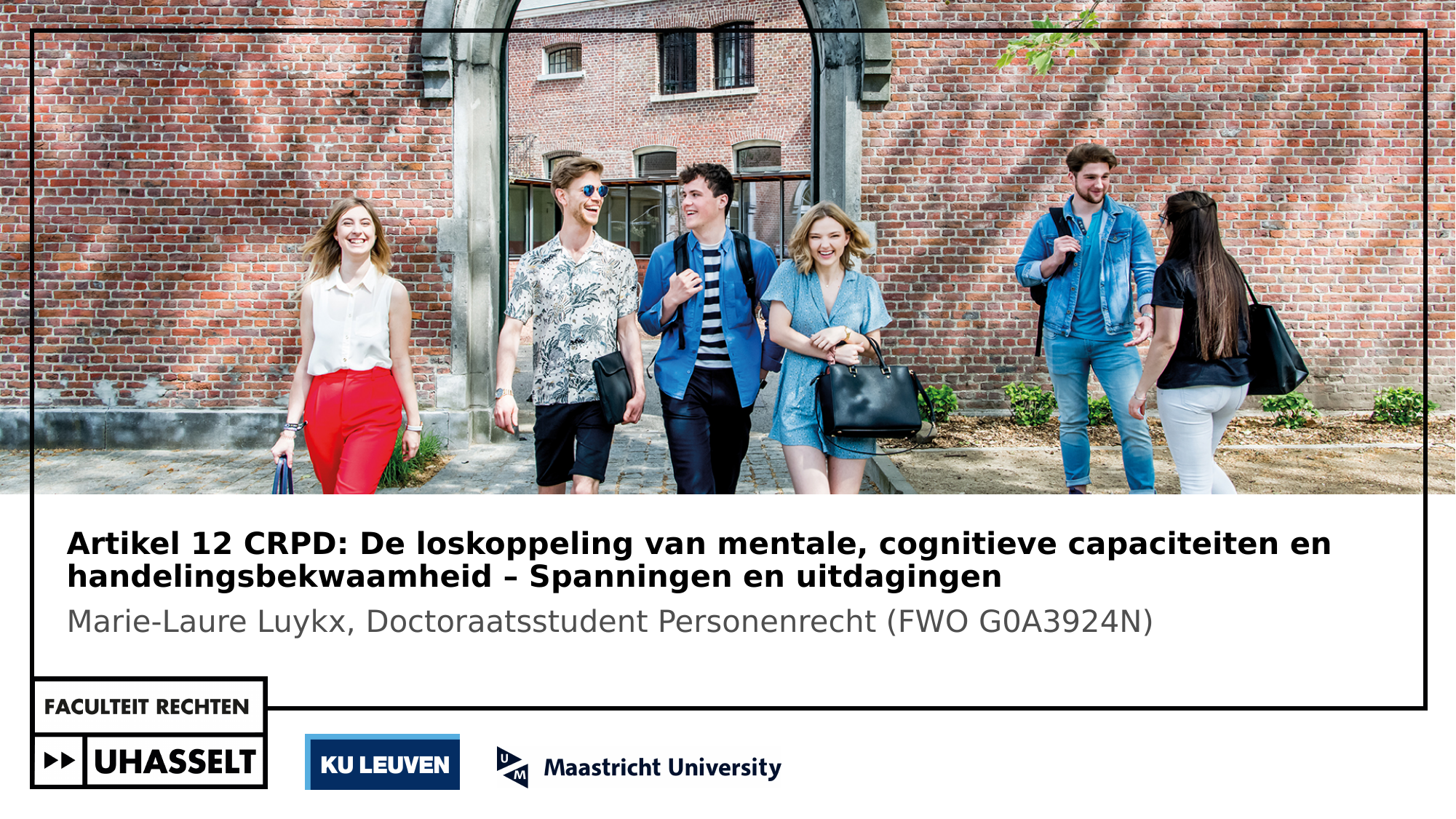

# Artikel 12 CRPD: De loskoppeling van mentale, cognitieve capaciteiten en handelingsbekwaamheid – Spanningen en uitdagingen
Marie-Laure Luykx, Doctoraatsstudent Personenrecht (FWO G0A3924N)